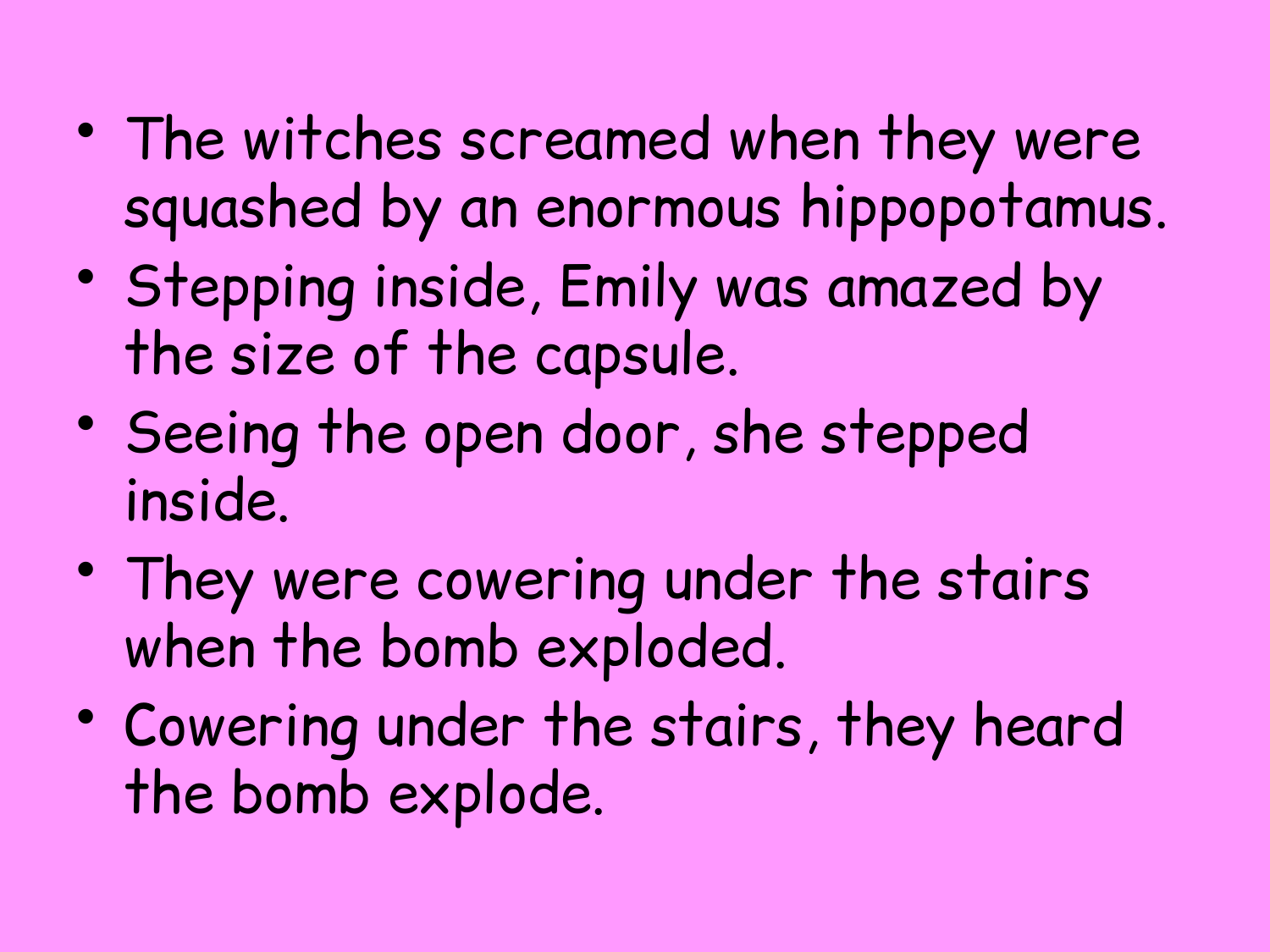

#
The witches screamed when they were squashed by an enormous hippopotamus.
Stepping inside, Emily was amazed by the size of the capsule.
Seeing the open door, she stepped inside.
They were cowering under the stairs when the bomb exploded.
Cowering under the stairs, they heard the bomb explode.